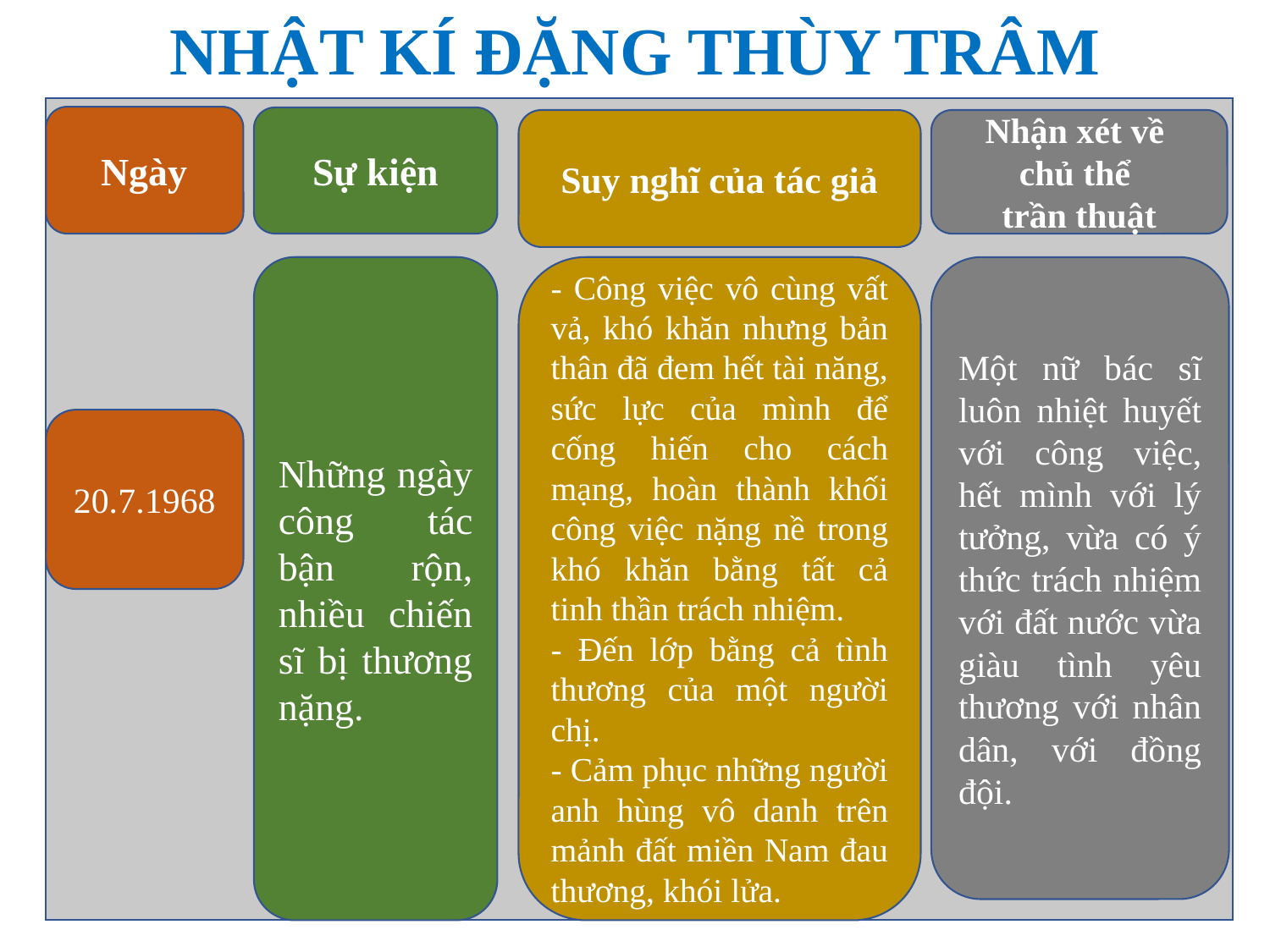

# NHẬT KÍ ĐẶNG THÙY TRÂM

Ngày
Sự kiện
Suy nghĩ của tác giả
Nhận xét về
chủ thể
trần thuật

Những ngày công tác bận rộn, nhiều chiến sĩ bị thương nặng.

- Công việc vô cùng vất vả, khó khăn nhưng bản thân đã đem hết tài năng, sức lực của mình để cống hiến cho cách mạng, hoàn thành khối công việc nặng nề trong khó khăn bằng tất cả tinh thần trách nhiệm.
- Đến lớp bằng cả tình thương của một người chị.
- Cảm phục những người anh hùng vô danh trên mảnh đất miền Nam đau thương, khói lửa.

Một nữ bác sĩ luôn nhiệt huyết với công việc, hết mình với lý tưởng, vừa có ý thức trách nhiệm với đất nước vừa giàu tình yêu thương với nhân dân, với đồng đội.
20.7.1968